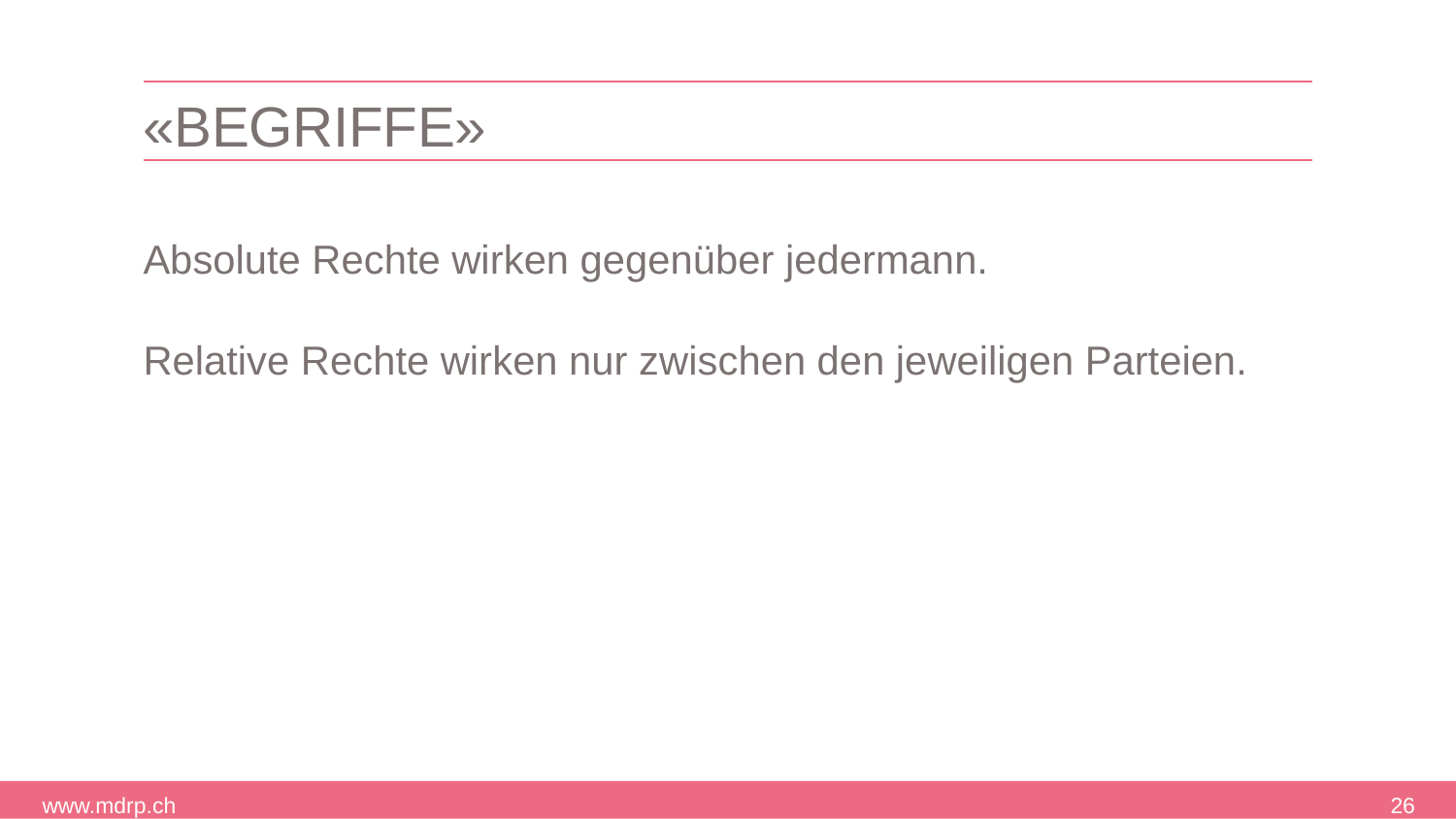

# «Begriffe»
Absolute Rechte wirken gegenüber jedermann.

Relative Rechte wirken nur zwischen den jeweiligen Parteien.
26